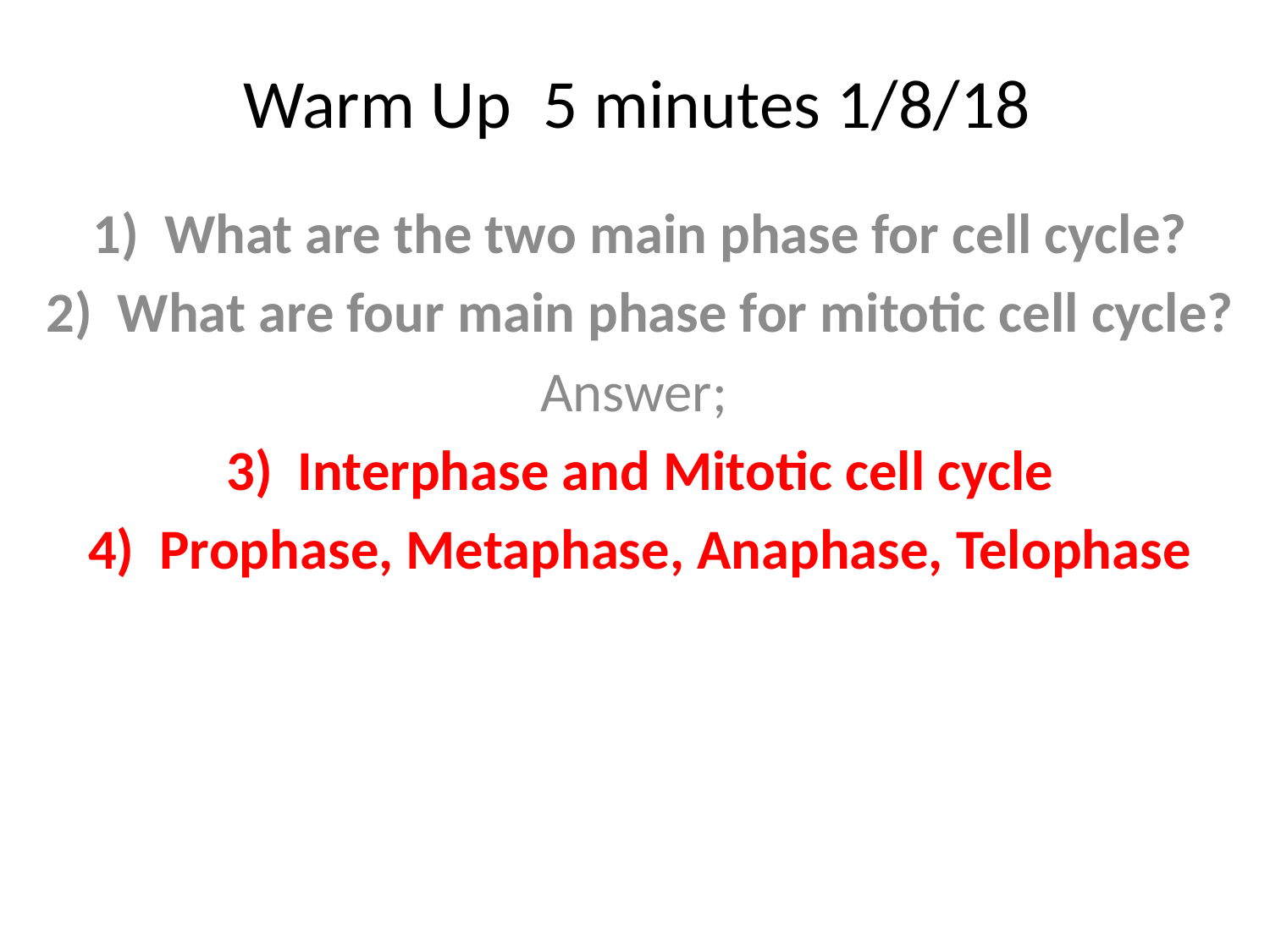

# Warm Up  5 minutes 1/8/18
What are the two main phase for cell cycle?
What are four main phase for mitotic cell cycle?
Answer;
Interphase and Mitotic cell cycle
Prophase, Metaphase, Anaphase, Telophase